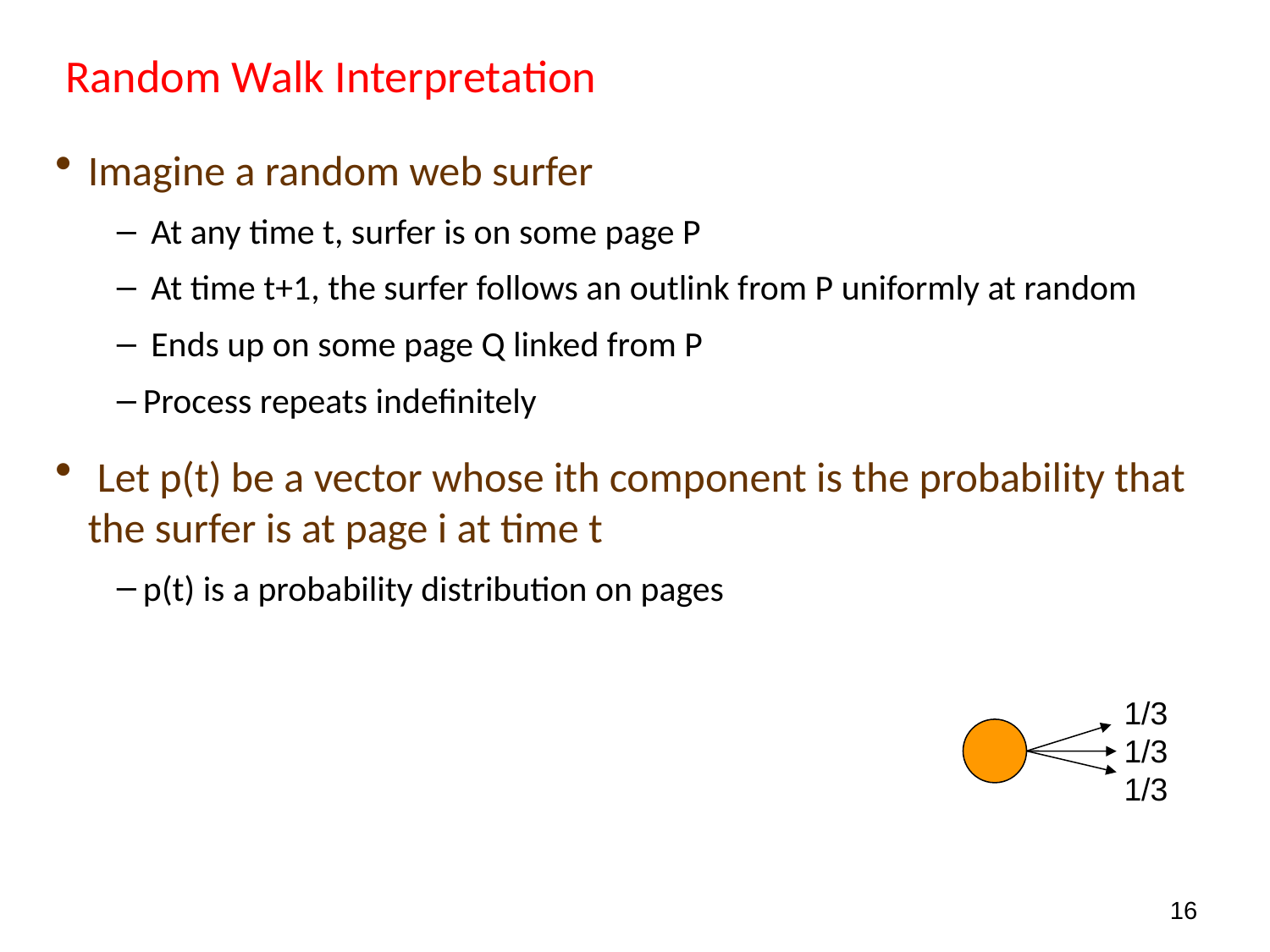

# Random Walk Interpretation
Imagine a random web surfer
 At any time t, surfer is on some page P
 At time t+1, the surfer follows an outlink from P uniformly at random
 Ends up on some page Q linked from P
Process repeats indefinitely
 Let p(t) be a vector whose ith component is the probability that the surfer is at page i at time t
p(t) is a probability distribution on pages
1/3
1/3
1/3

16